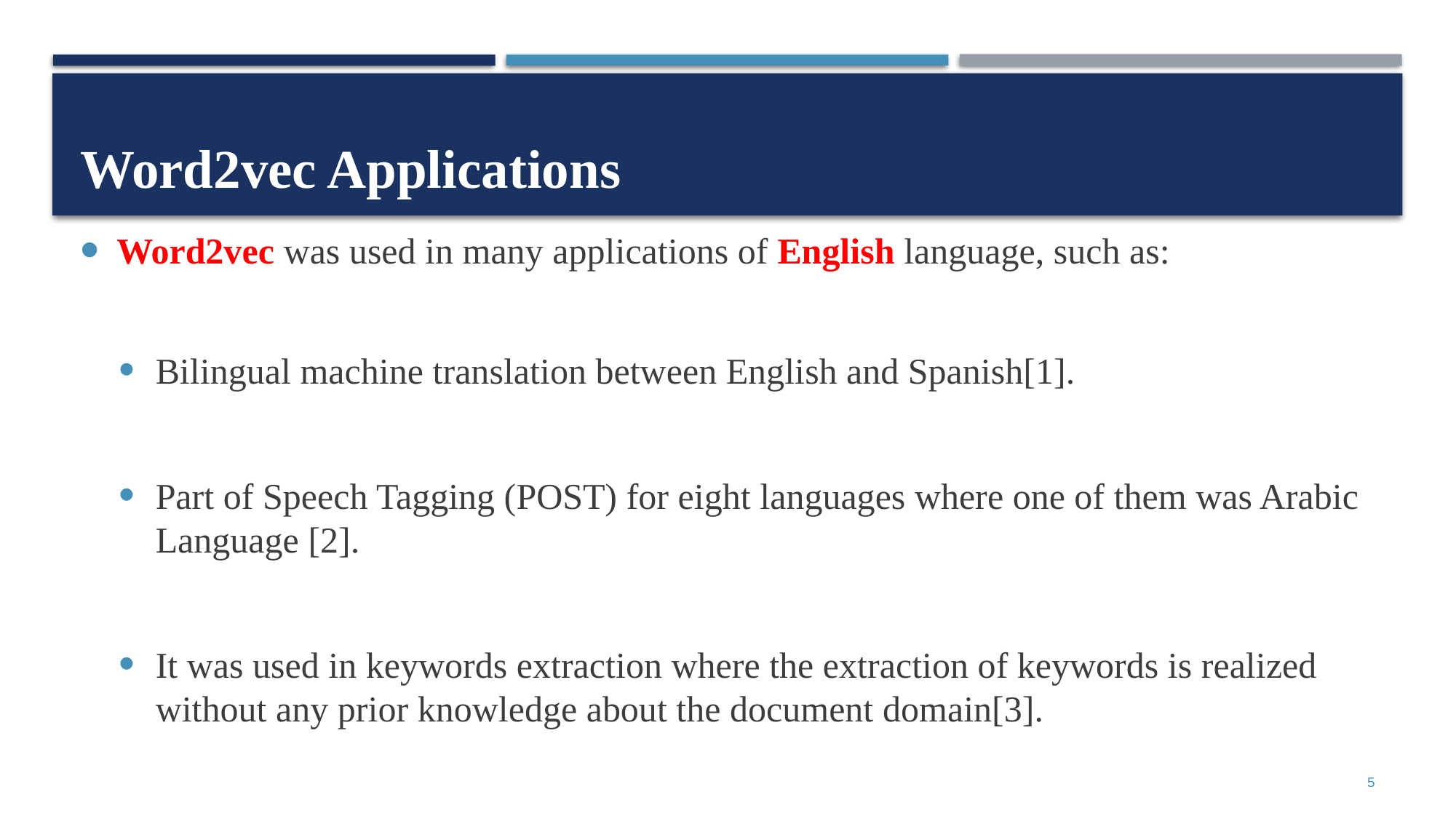

# Word2vec Applications
Word2vec was used in many applications of English language, such as:

Bilingual machine translation between English and Spanish[1].

Part of Speech Tagging (POST) for eight languages where one of them was Arabic Language [2].

It was used in keywords extraction where the extraction of keywords is realized without any prior knowledge about the document domain[3].

5